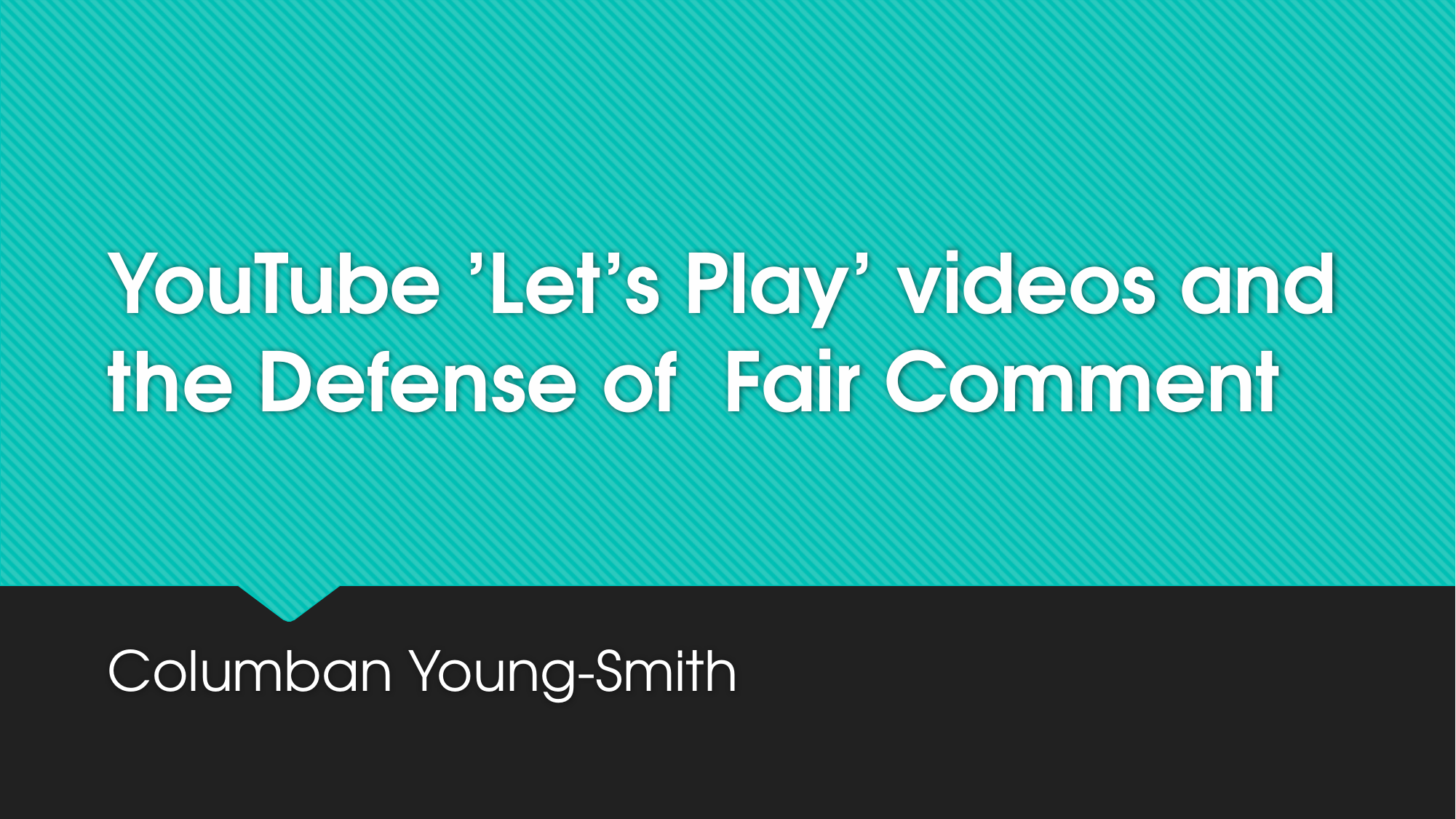

# YouTube ’Let’s Play’ videos and the Defense of  Fair Comment
Columban Young-Smith